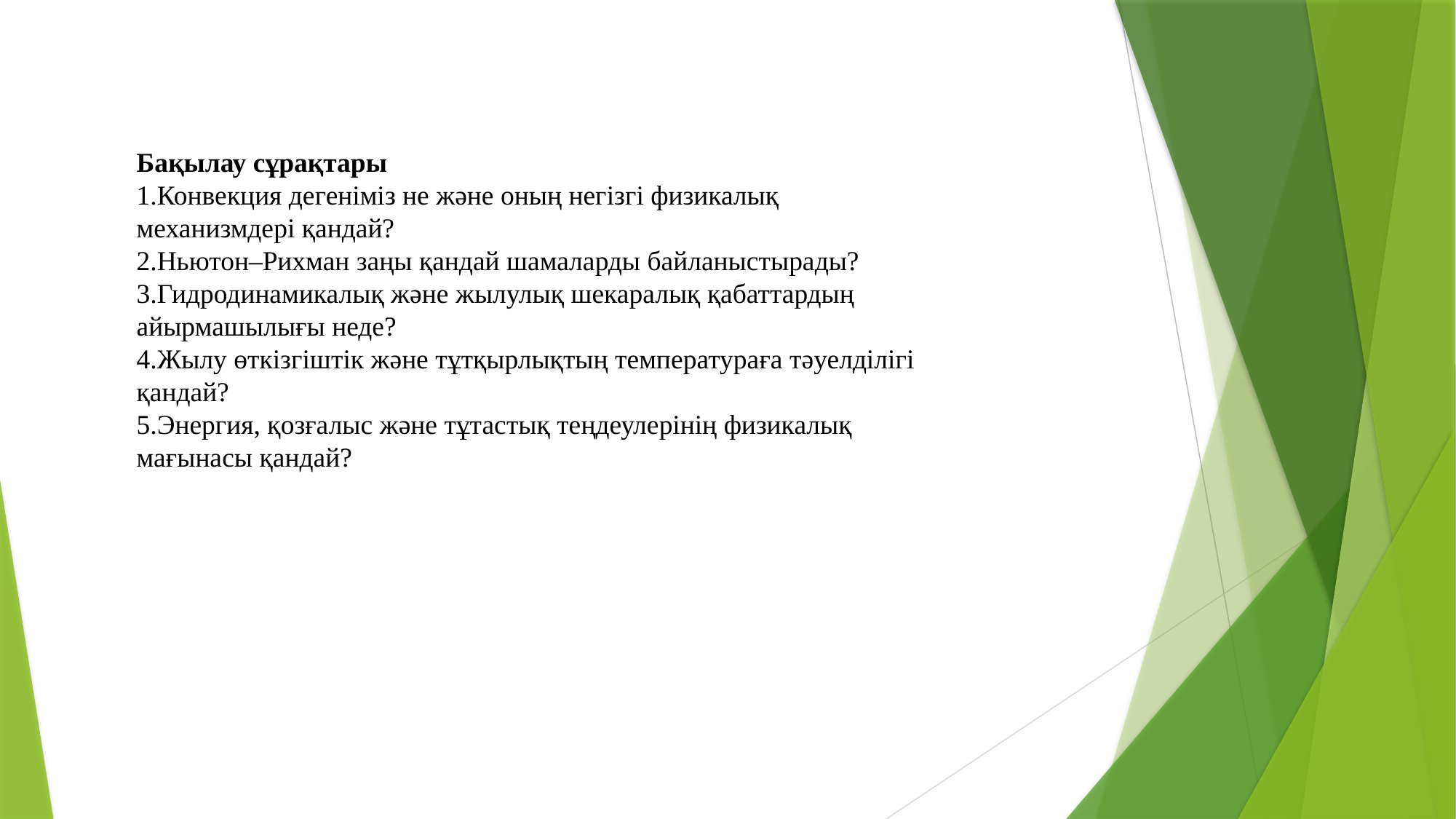

Бақылау сұрақтары
Конвекция дегеніміз не және оның негізгі физикалық механизмдері қандай?
Ньютон–Рихман заңы қандай шамаларды байланыстырады?
Гидродинамикалық және жылулық шекаралық қабаттардың айырмашылығы неде?
Жылу өткізгіштік және тұтқырлықтың температураға тәуелділігі қандай?
Энергия, қозғалыс және тұтастық теңдеулерінің физикалық мағынасы қандай?